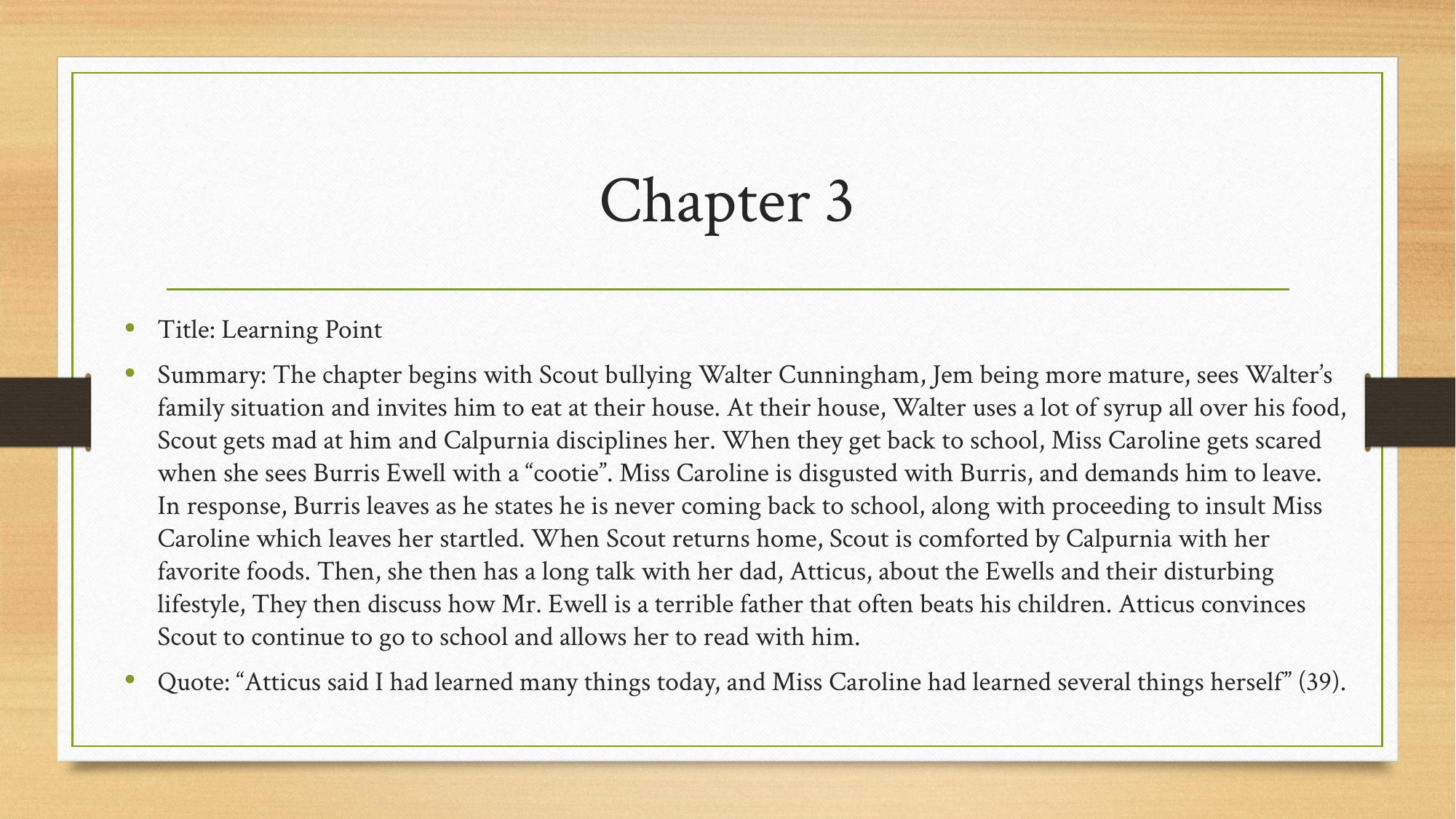

# Chapter 3
Title: Learning Point
Summary: The chapter begins with Scout bullying Walter Cunningham, Jem being more mature, sees Walter’s family situation and invites him to eat at their house. At their house, Walter uses a lot of syrup all over his food, Scout gets mad at him and Calpurnia disciplines her. When they get back to school, Miss Caroline gets scared when she sees Burris Ewell with a “cootie”. Miss Caroline is disgusted with Burris, and demands him to leave.  In response, Burris leaves as he states he is never coming back to school, along with proceeding to insult Miss Caroline which leaves her startled. When Scout returns home, Scout is comforted by Calpurnia with her favorite foods. Then, she then has a long talk with her dad, Atticus, about the Ewells and their disturbing lifestyle, They then discuss how Mr. Ewell is a terrible father that often beats his children. Atticus convinces Scout to continue to go to school and allows her to read with him.
Quote: “Atticus said I had learned many things today, and Miss Caroline had learned several things herself” (39).